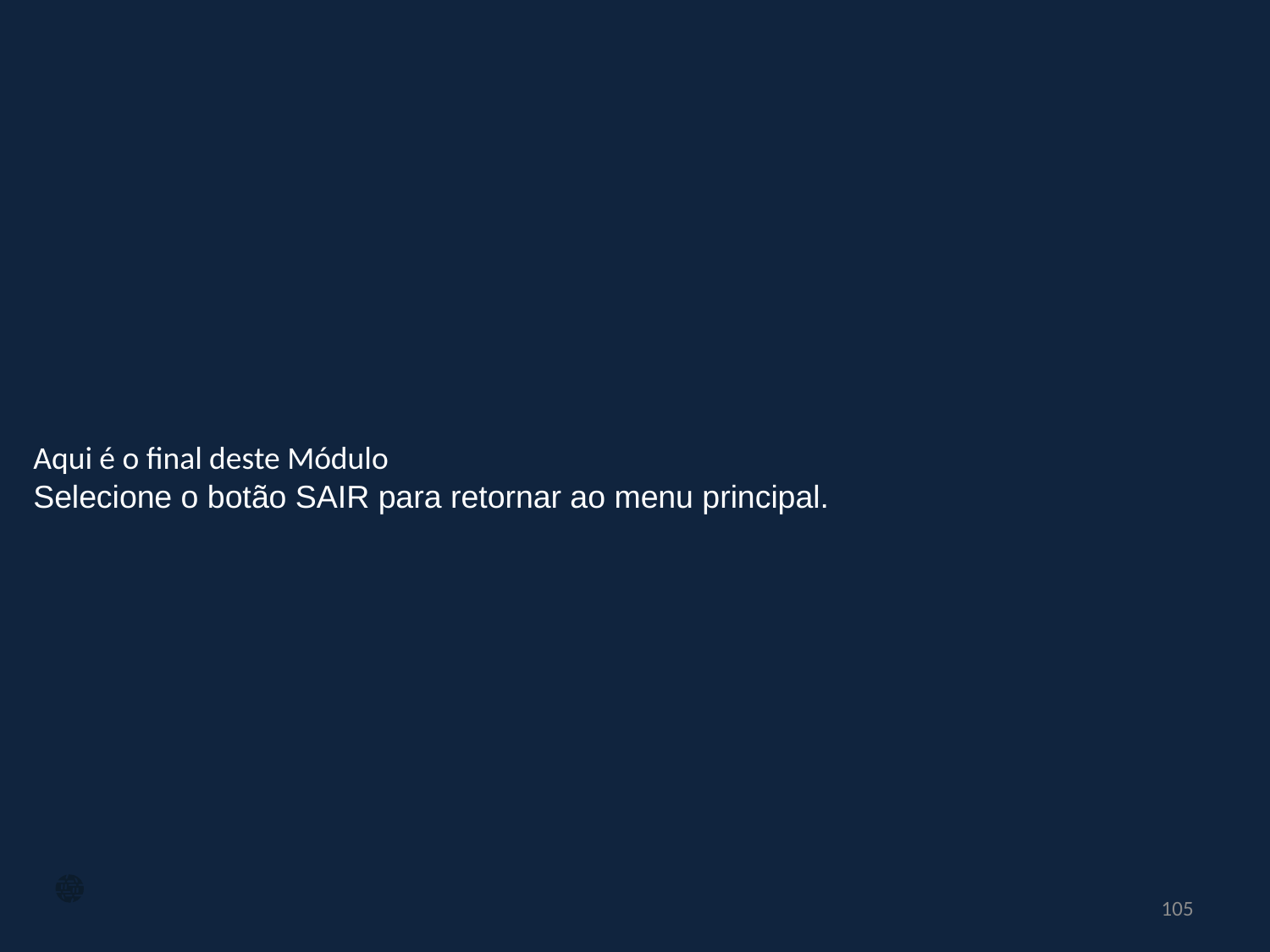

Aqui é o final deste Módulo
Selecione o botão SAIR para retornar ao menu principal.
105